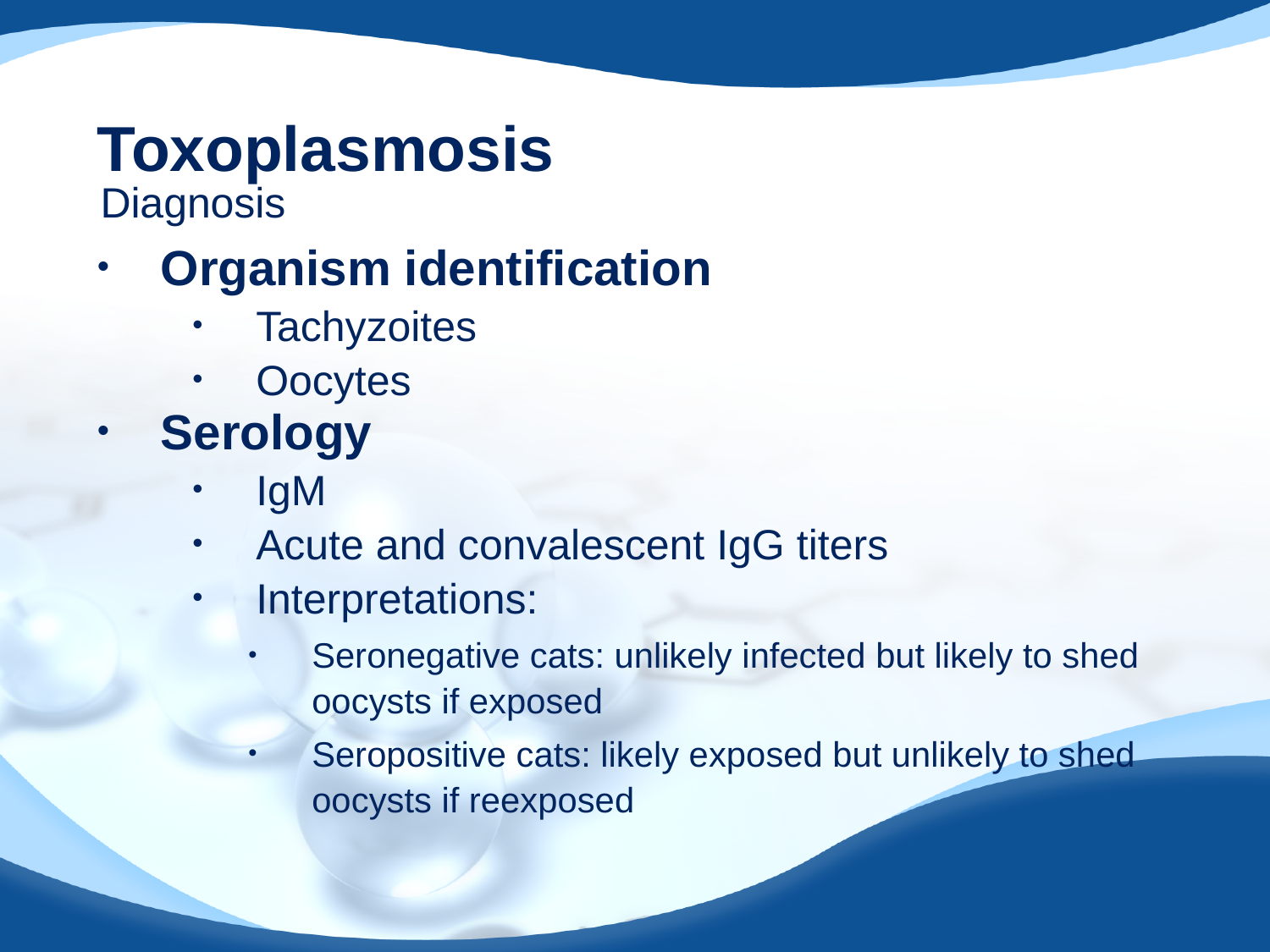

# Toxoplasmosis
Diagnosis
Organism identification
Tachyzoites
Oocytes
Serology
IgM
Acute and convalescent IgG titers
Interpretations:
Seronegative cats: unlikely infected but likely to shed oocysts if exposed
Seropositive cats: likely exposed but unlikely to shed oocysts if reexposed